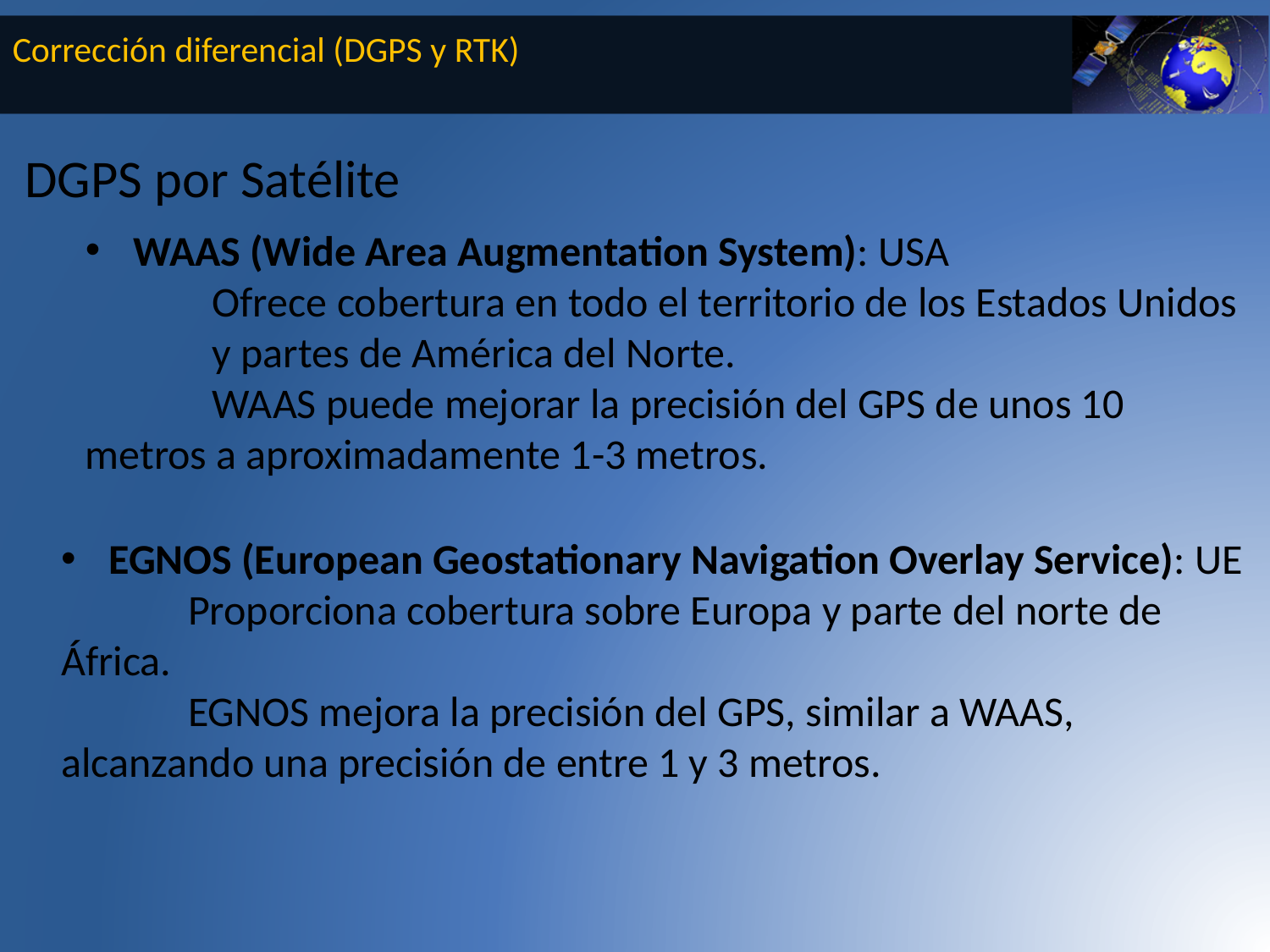

Corrección diferencial (DGPS y RTK)
DGPS por Satélite
WAAS (Wide Area Augmentation System): USA
	Ofrece cobertura en todo el territorio de los Estados Unidos 	y partes de América del Norte.
	WAAS puede mejorar la precisión del GPS de unos 10 	metros a aproximadamente 1-3 metros.
EGNOS (European Geostationary Navigation Overlay Service): UE
	Proporciona cobertura sobre Europa y parte del norte de África.
	EGNOS mejora la precisión del GPS, similar a WAAS, 	alcanzando una precisión de entre 1 y 3 metros.